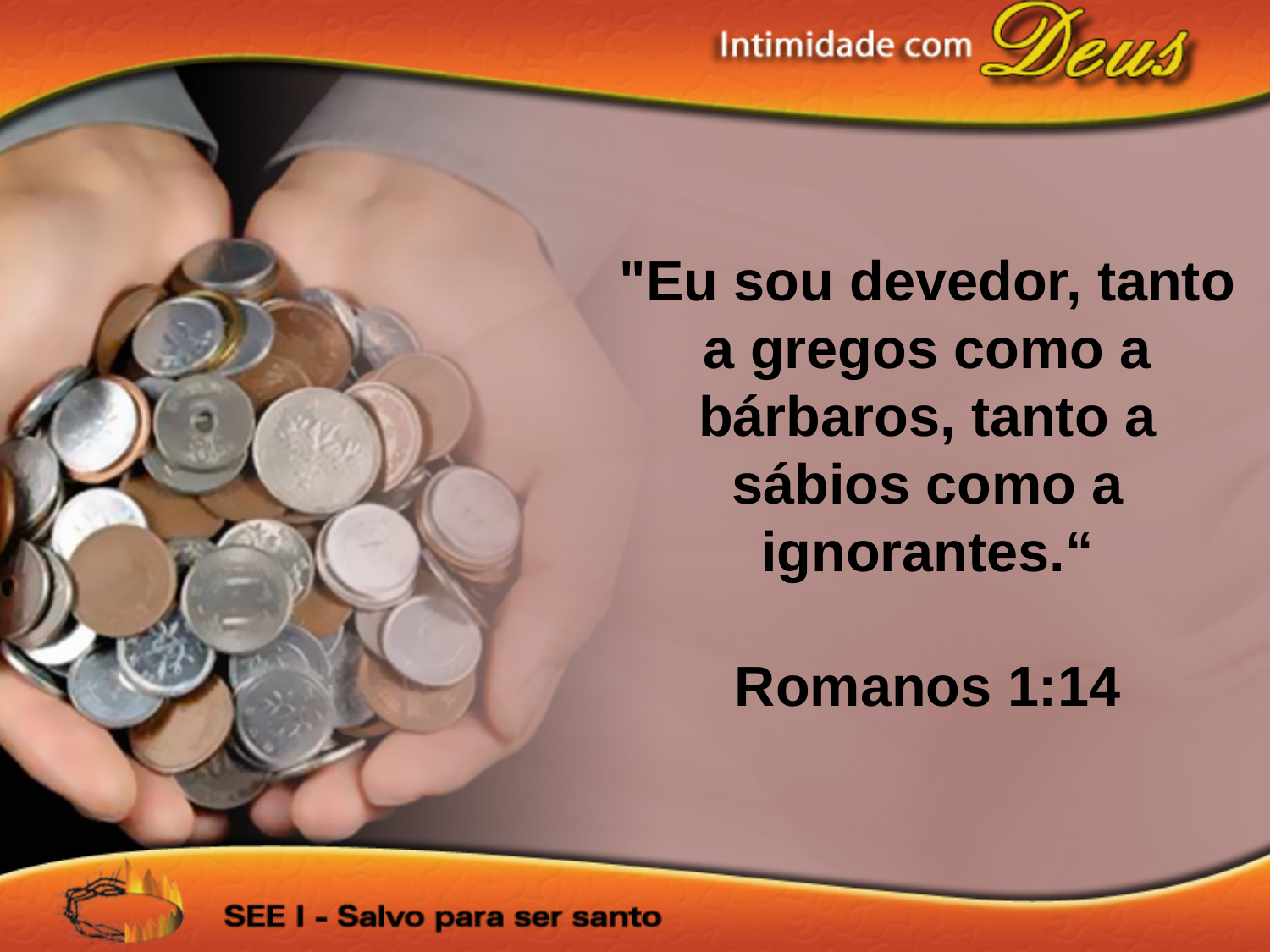

"Eu sou devedor, tanto a gregos como a bárbaros, tanto a sábios como a ignorantes.“

Romanos 1:14